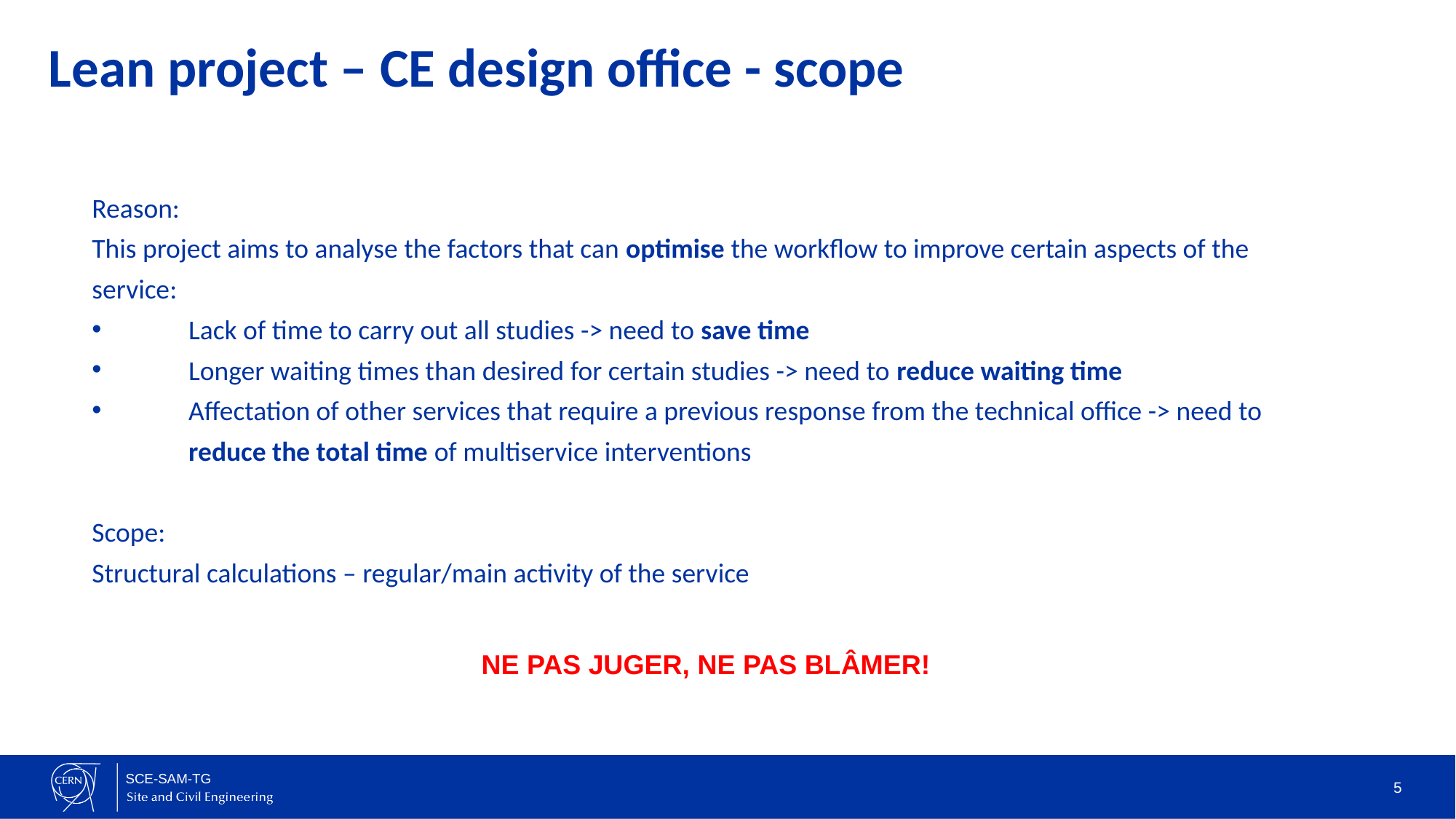

# Lean project – CE design office - scope
Reason:
This project aims to analyse the factors that can optimise the workflow to improve certain aspects of the service:
Lack of time to carry out all studies -> need to save time
Longer waiting times than desired for certain studies -> need to reduce waiting time
Affectation of other services that require a previous response from the technical office -> need to reduce the total time of multiservice interventions

Scope:
Structural calculations – regular/main activity of the service

NE PAS JUGER, NE PAS BLÂMER!
5